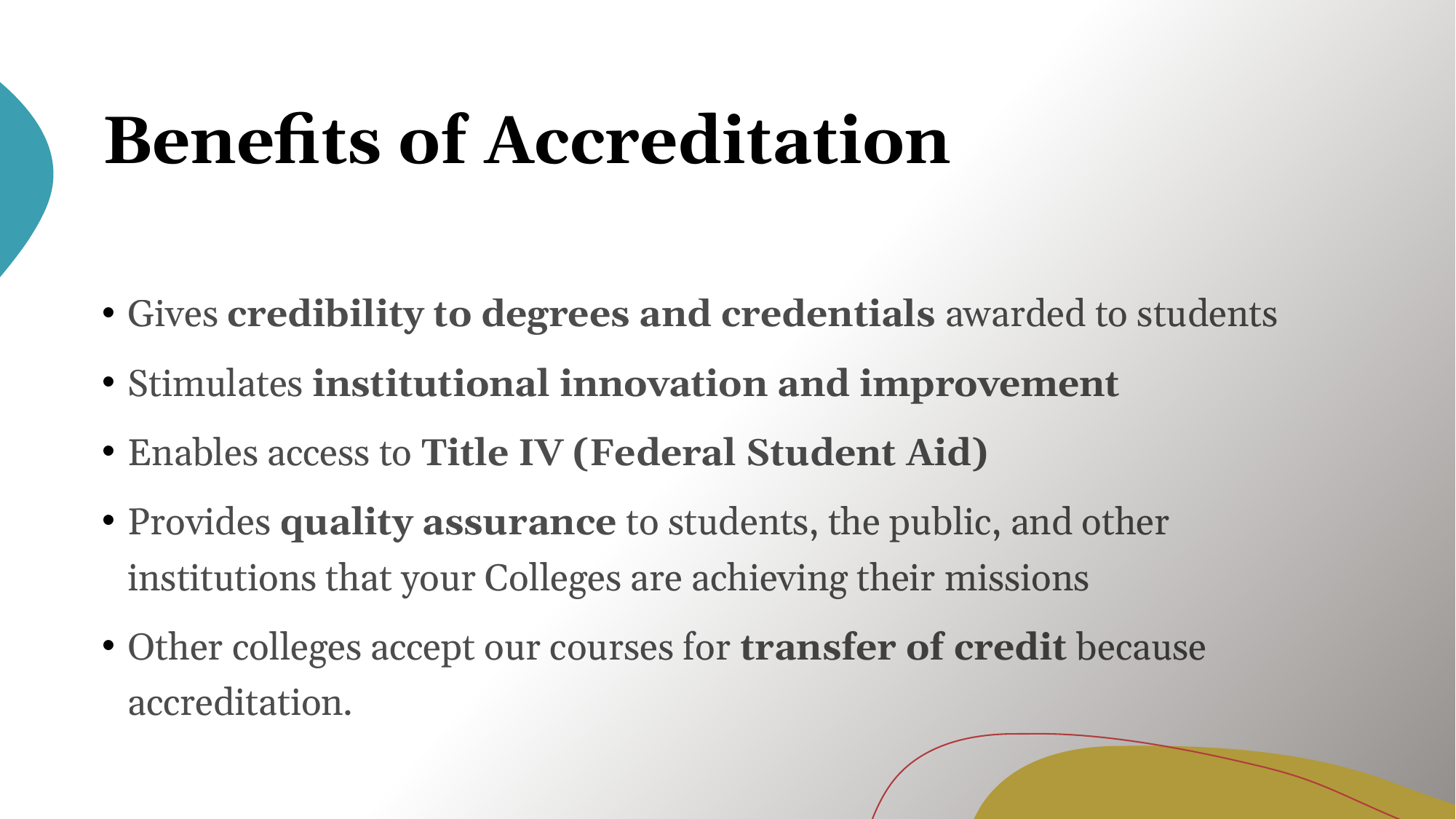

# Benefits of Accreditation
Gives credibility to degrees and credentials awarded to students
Stimulates institutional innovation and improvement
Enables access to Title IV (Federal Student Aid)
Provides quality assurance to students, the public, and other institutions that your Colleges are achieving their missions
Other colleges accept our courses for transfer of credit because accreditation.